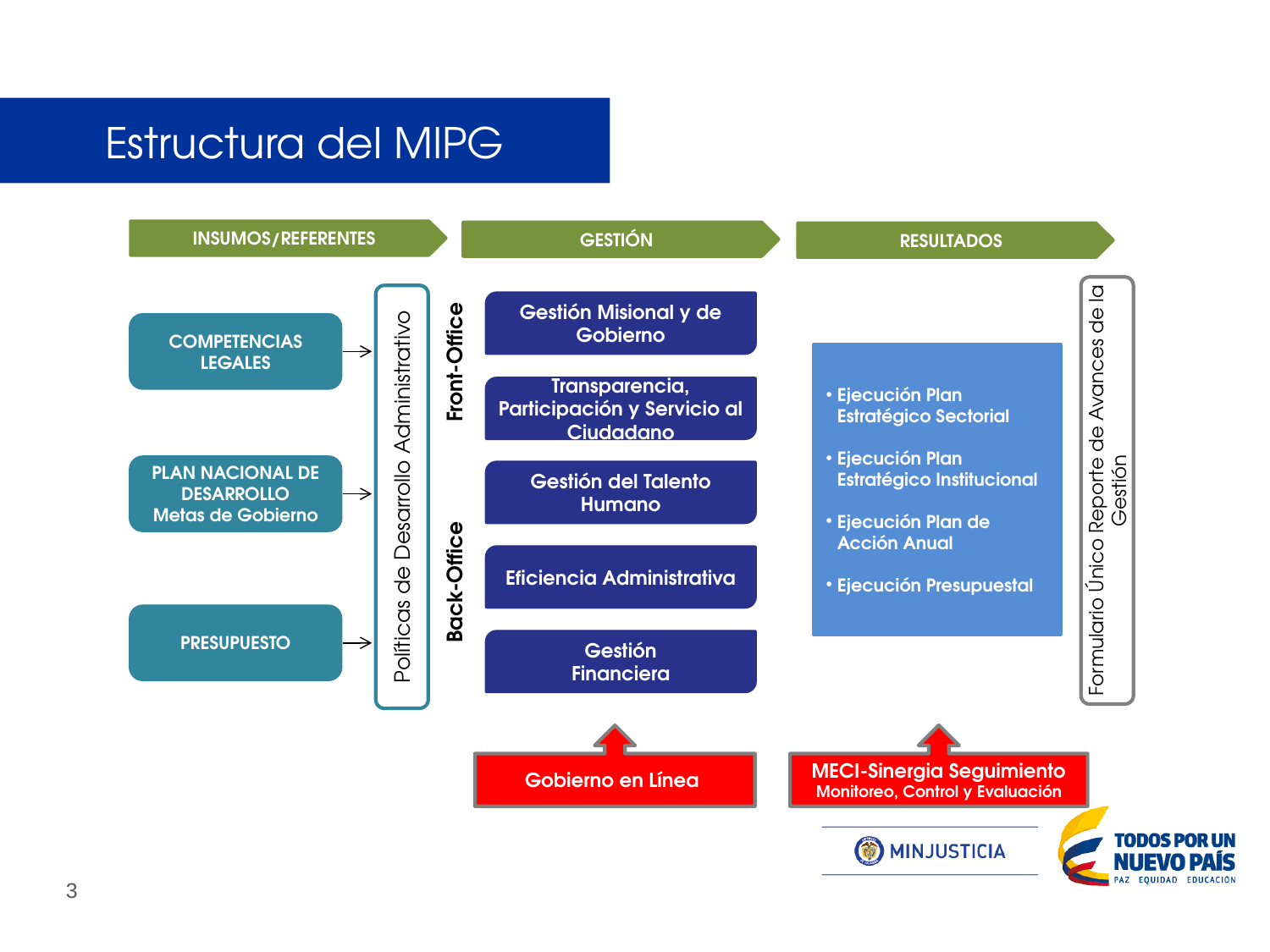

# Estructura del MIPG
INSUMOS/REFERENTES
GESTIÓN
RESULTADOS
Formulario Único Reporte de Avances de la Gestión
Políticas de Desarrollo Administrativo
Front-Office
Gestión Misional y de Gobierno
COMPETENCIAS LEGALES
Ejecución Plan Estratégico Sectorial

Ejecución Plan Estratégico Institucional

Ejecución Plan de Acción Anual

Ejecución Presupuestal
Transparencia, Participación y Servicio al Ciudadano
PLAN NACIONAL DE DESARROLLO
Metas de Gobierno
Gestión del Talento Humano
Back-Office
Eficiencia Administrativa
PRESUPUESTO
Gestión
Financiera
MECI-Sinergia Seguimiento
Monitoreo, Control y Evaluación
Gobierno en Línea